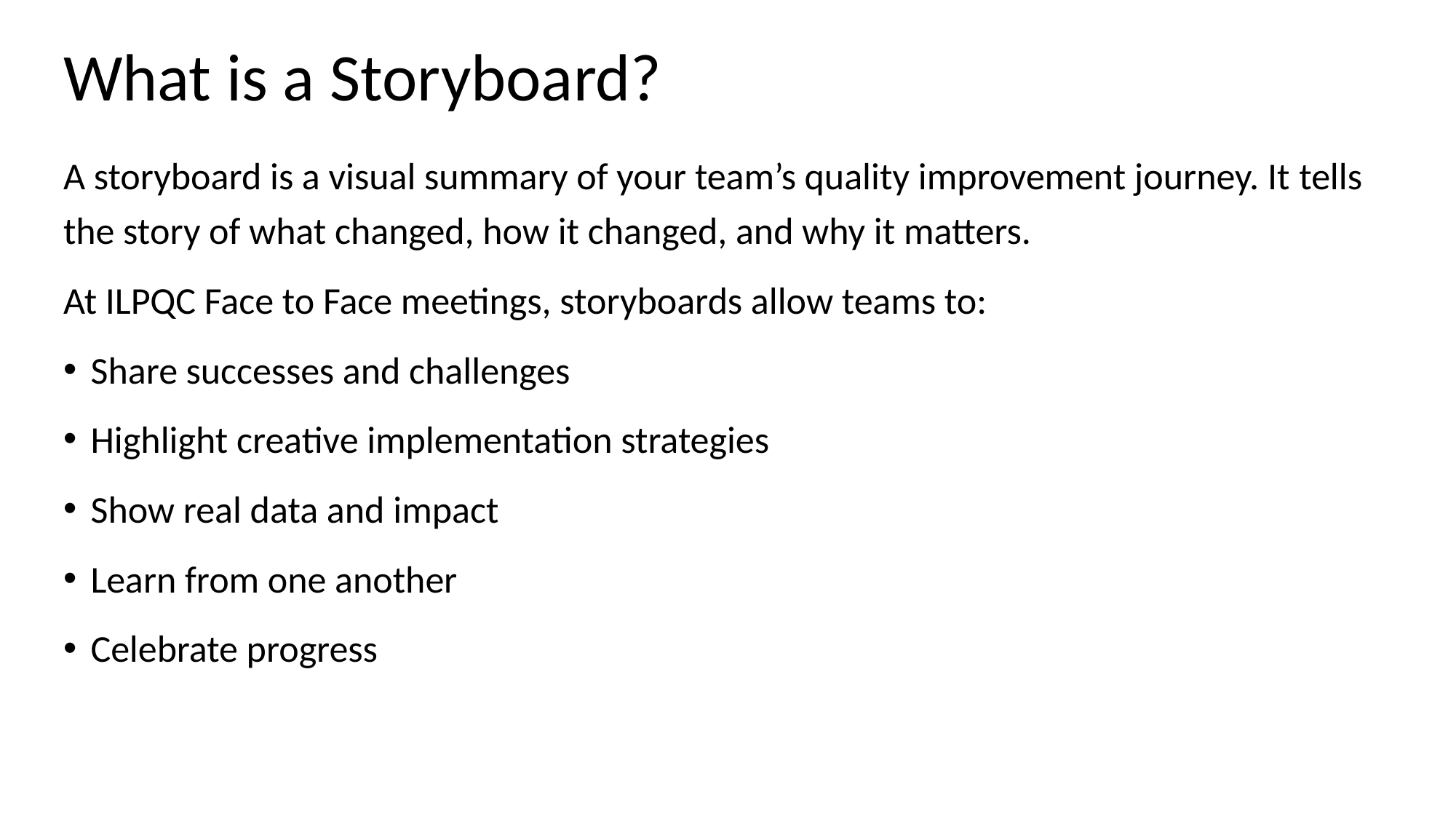

# What is a Storyboard?
A storyboard is a visual summary of your team’s quality improvement journey. It tells the story of what changed, how it changed, and why it matters.
At ILPQC Face to Face meetings, storyboards allow teams to:
Share successes and challenges
Highlight creative implementation strategies
Show real data and impact
Learn from one another
Celebrate progress